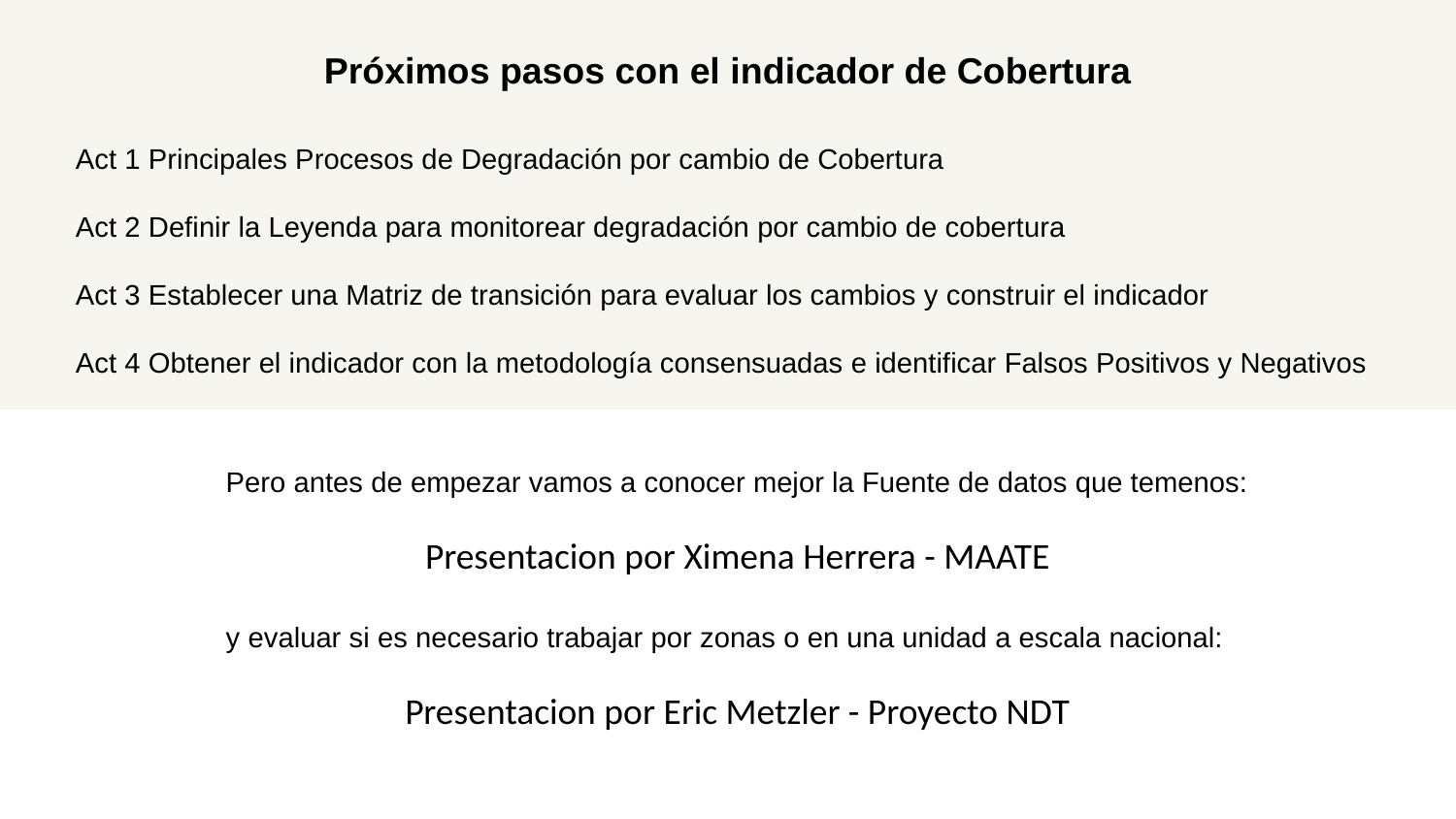

Próximos pasos con el indicador de Cobertura
Act 1 Principales Procesos de Degradación por cambio de Cobertura

Act 2 Definir la Leyenda para monitorear degradación por cambio de cobertura

Act 3 Establecer una Matriz de transición para evaluar los cambios y construir el indicador

Act 4 Obtener el indicador con la metodología consensuadas e identificar Falsos Positivos y Negativos

Pero antes de empezar vamos a conocer mejor la Fuente de datos que temenos:

Presentacion por Ximena Herrera - MAATE

y evaluar si es necesario trabajar por zonas o en una unidad a escala nacional:

Presentacion por Eric Metzler - Proyecto NDT